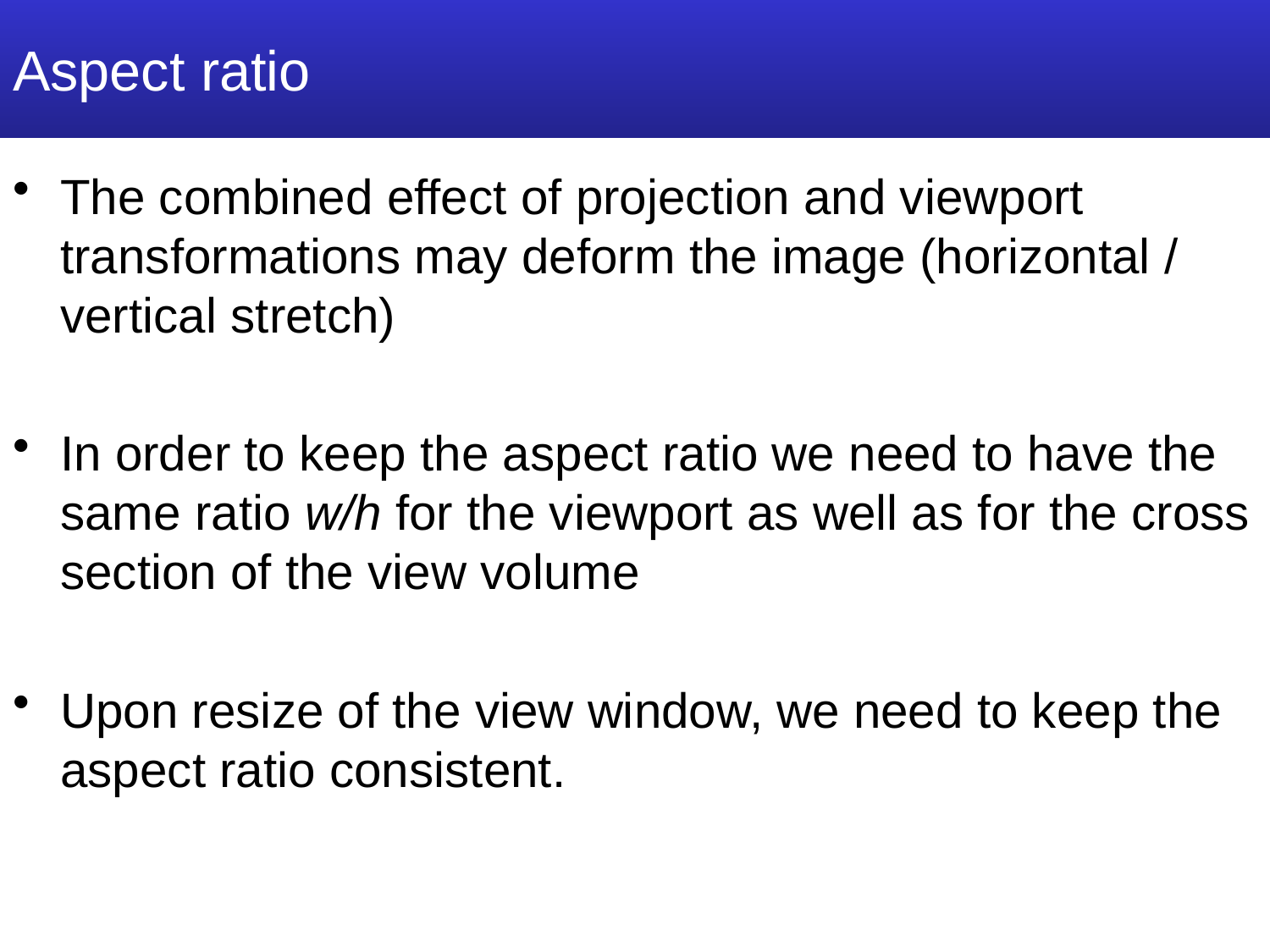

# Aspect ratio
The combined effect of projection and viewport transformations may deform the image (horizontal / vertical stretch)

In order to keep the aspect ratio we need to have the same ratio w/h for the viewport as well as for the cross section of the view volume

Upon resize of the view window, we need to keep the aspect ratio consistent.